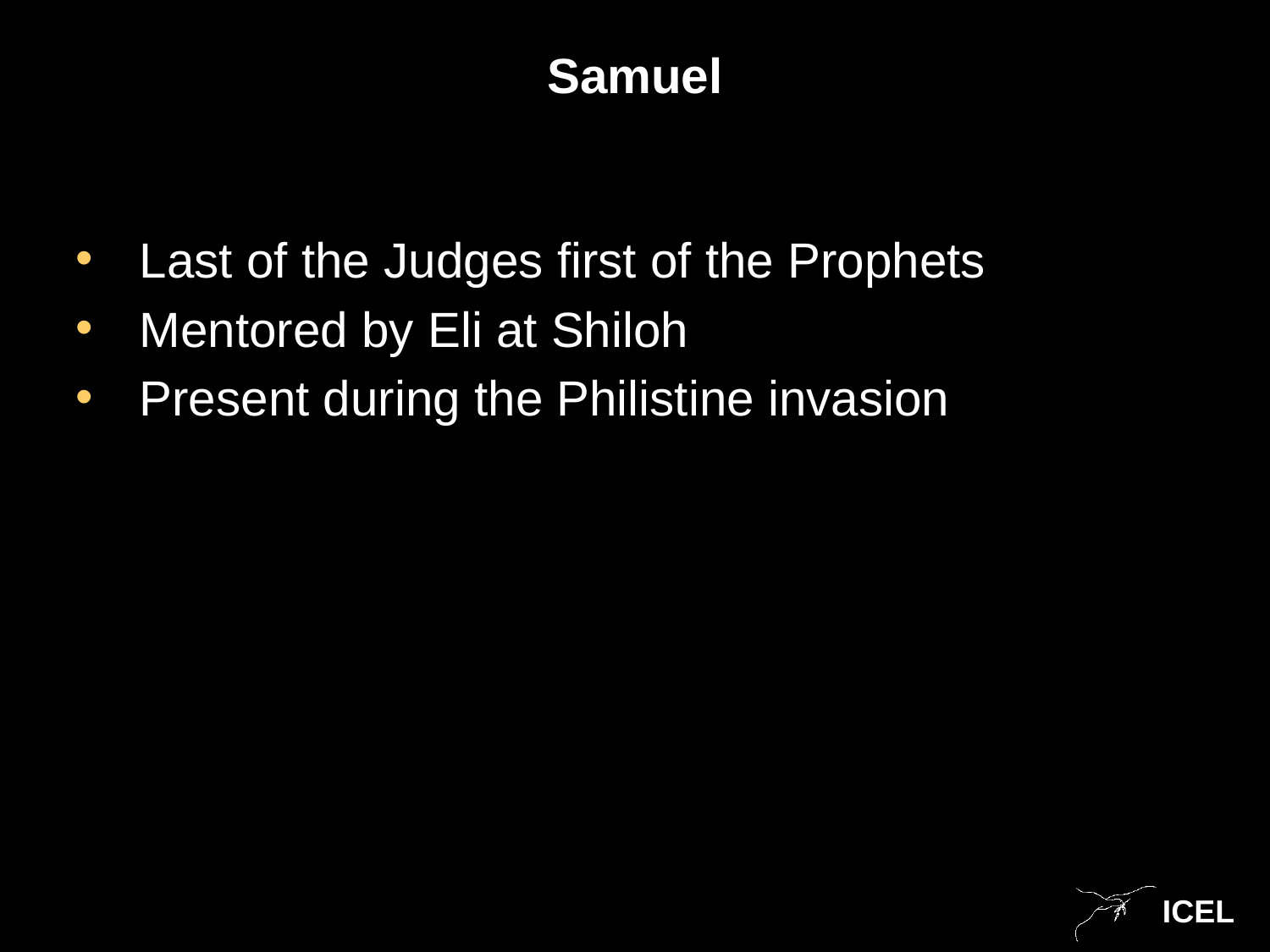

# Samuel
Last of the Judges first of the Prophets
Mentored by Eli at Shiloh
Present during the Philistine invasion